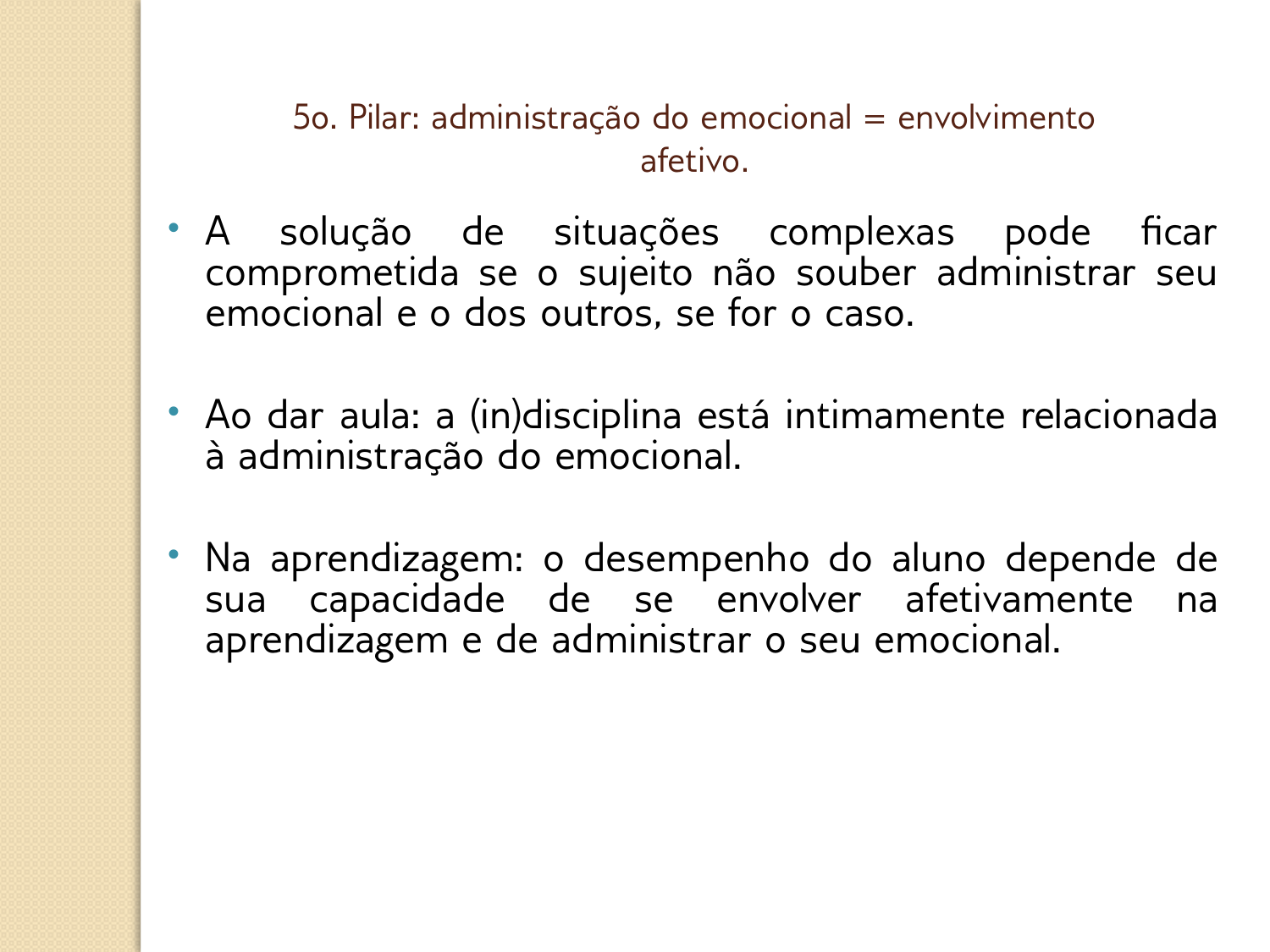

5o. Pilar: administração do emocional = envolvimento afetivo.
A solução de situações complexas pode ficar comprometida se o sujeito não souber administrar seu emocional e o dos outros, se for o caso.

Ao dar aula: a (in)disciplina está intimamente relacionada à administração do emocional.

Na aprendizagem: o desempenho do aluno depende de sua capacidade de se envolver afetivamente na aprendizagem e de administrar o seu emocional.